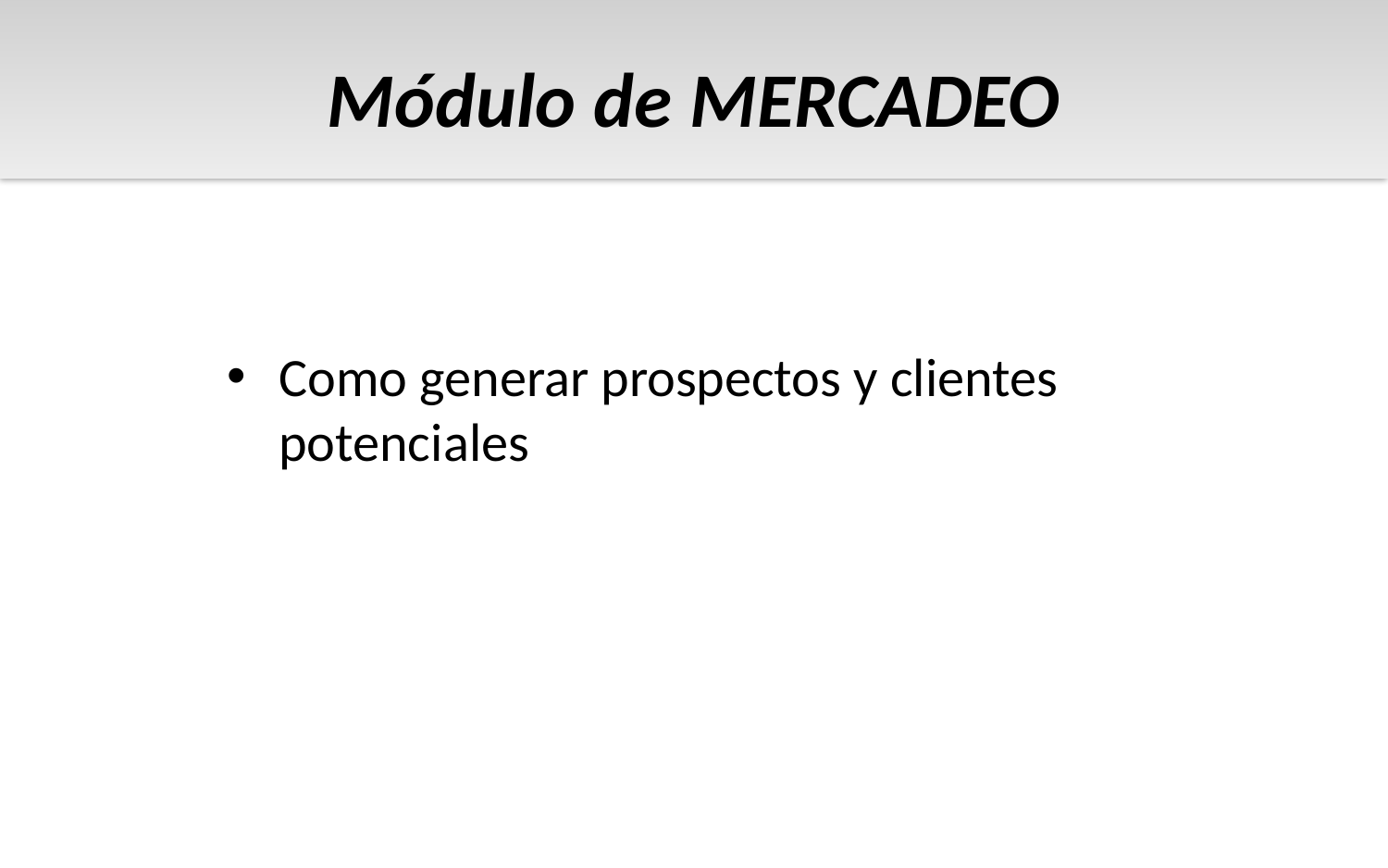

Módulo de MERCADEO
Como generar prospectos y clientes potenciales